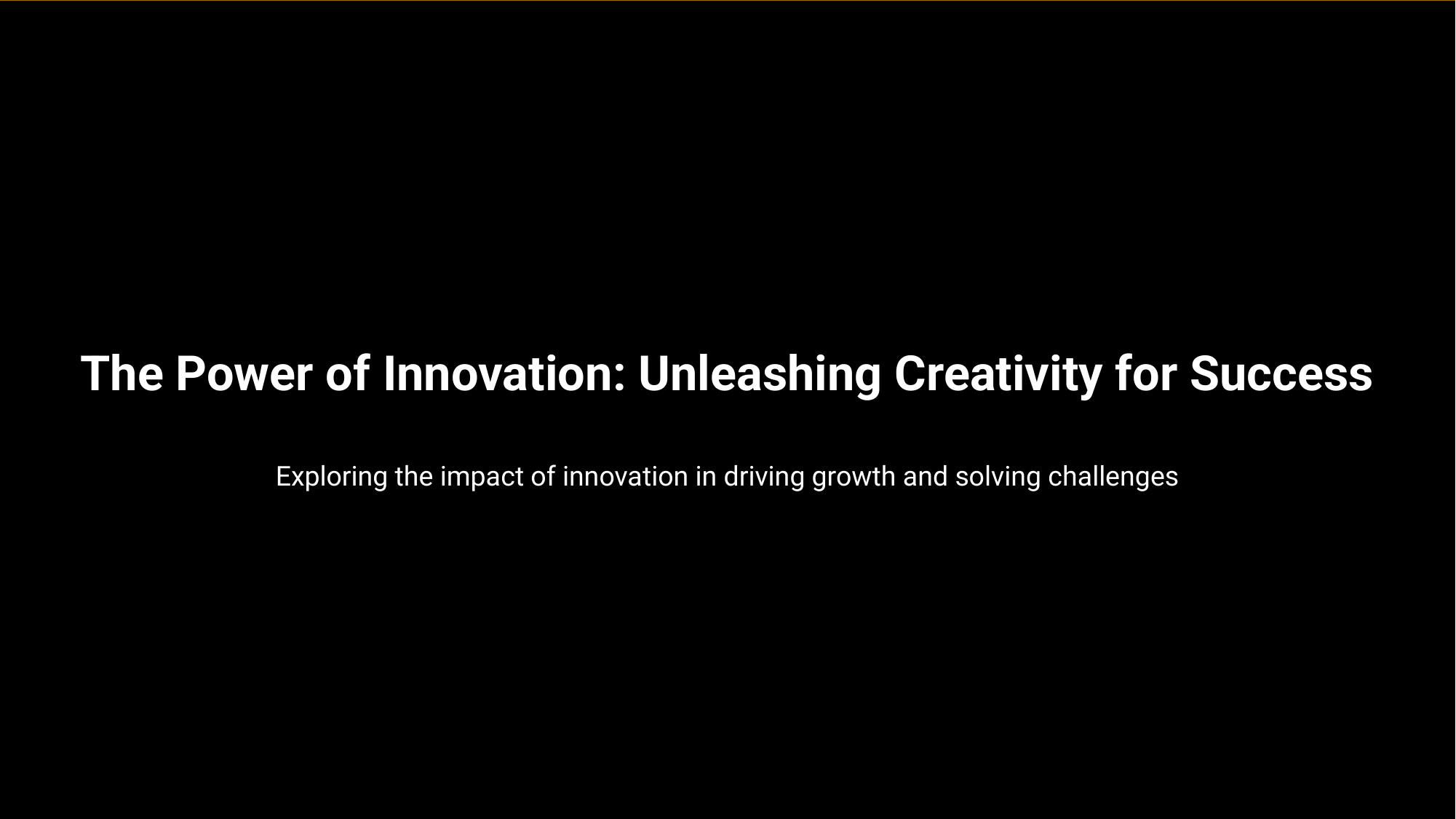

The Power of Innovation: Unleashing Creativity for Success
Exploring the impact of innovation in driving growth and solving challenges